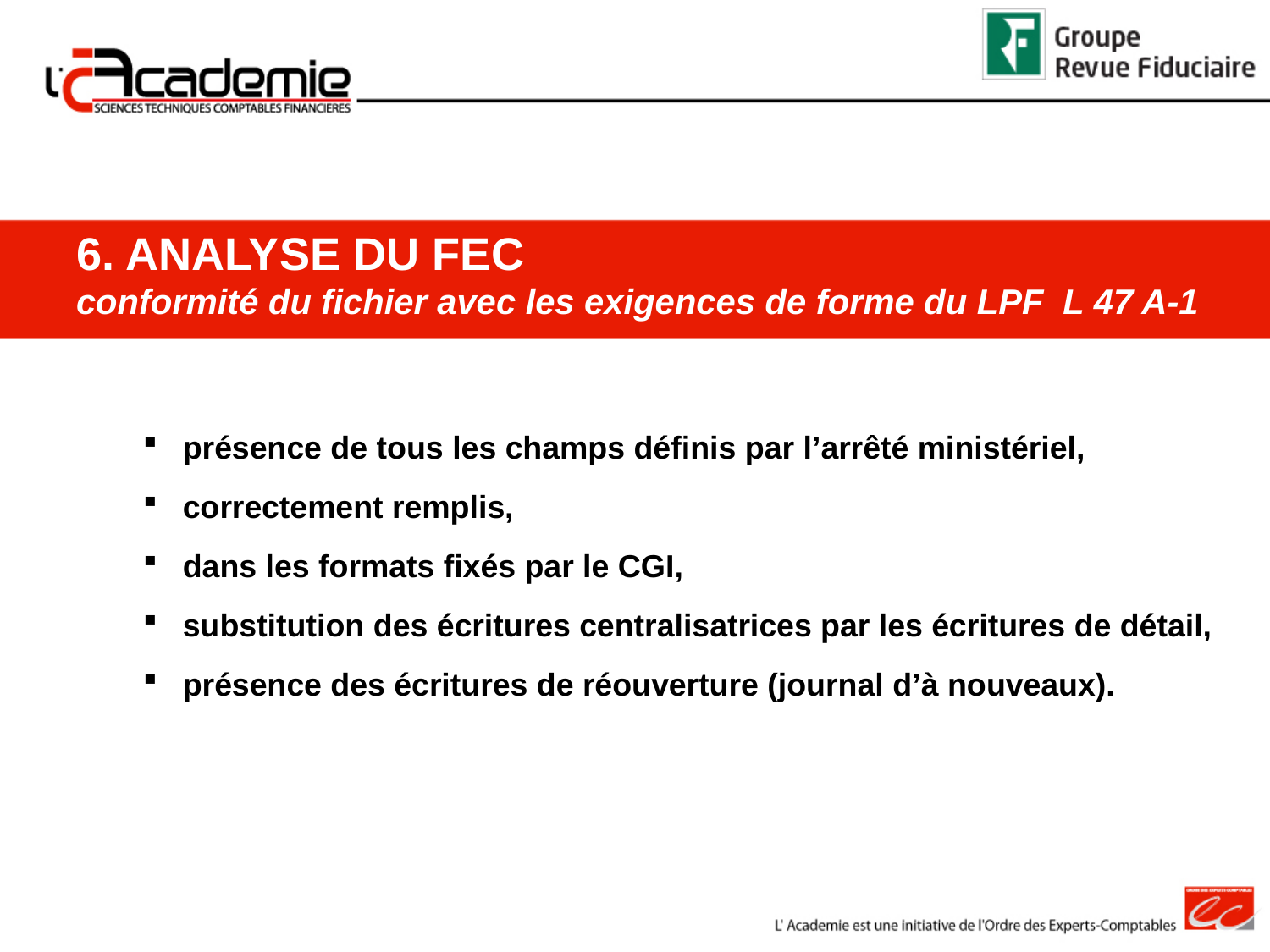

6. ANALYSE DU FEC
conformité du fichier avec les exigences de forme du LPF  L 47 A-1

présence de tous les champs définis par l’arrêté ministériel,
correctement remplis,
dans les formats fixés par le CGI,
substitution des écritures centralisatrices par les écritures de détail,
présence des écritures de réouverture (journal d’à nouveaux).